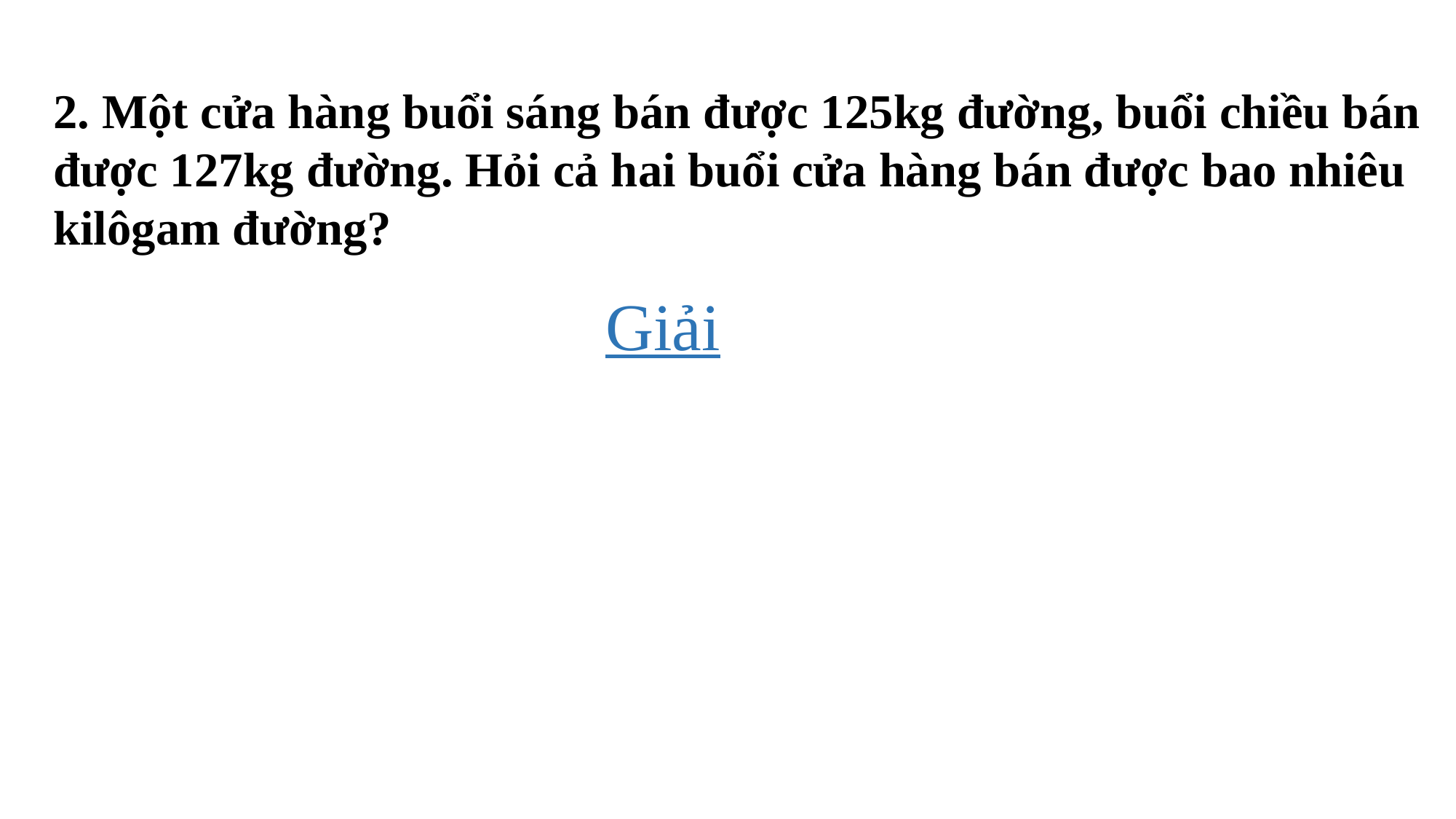

2. Một cửa hàng buổi sáng bán được 125kg đường, buổi chiều bán được 127kg đường. Hỏi cả hai buổi cửa hàng bán được bao nhiêu kilôgam đường?
Giải